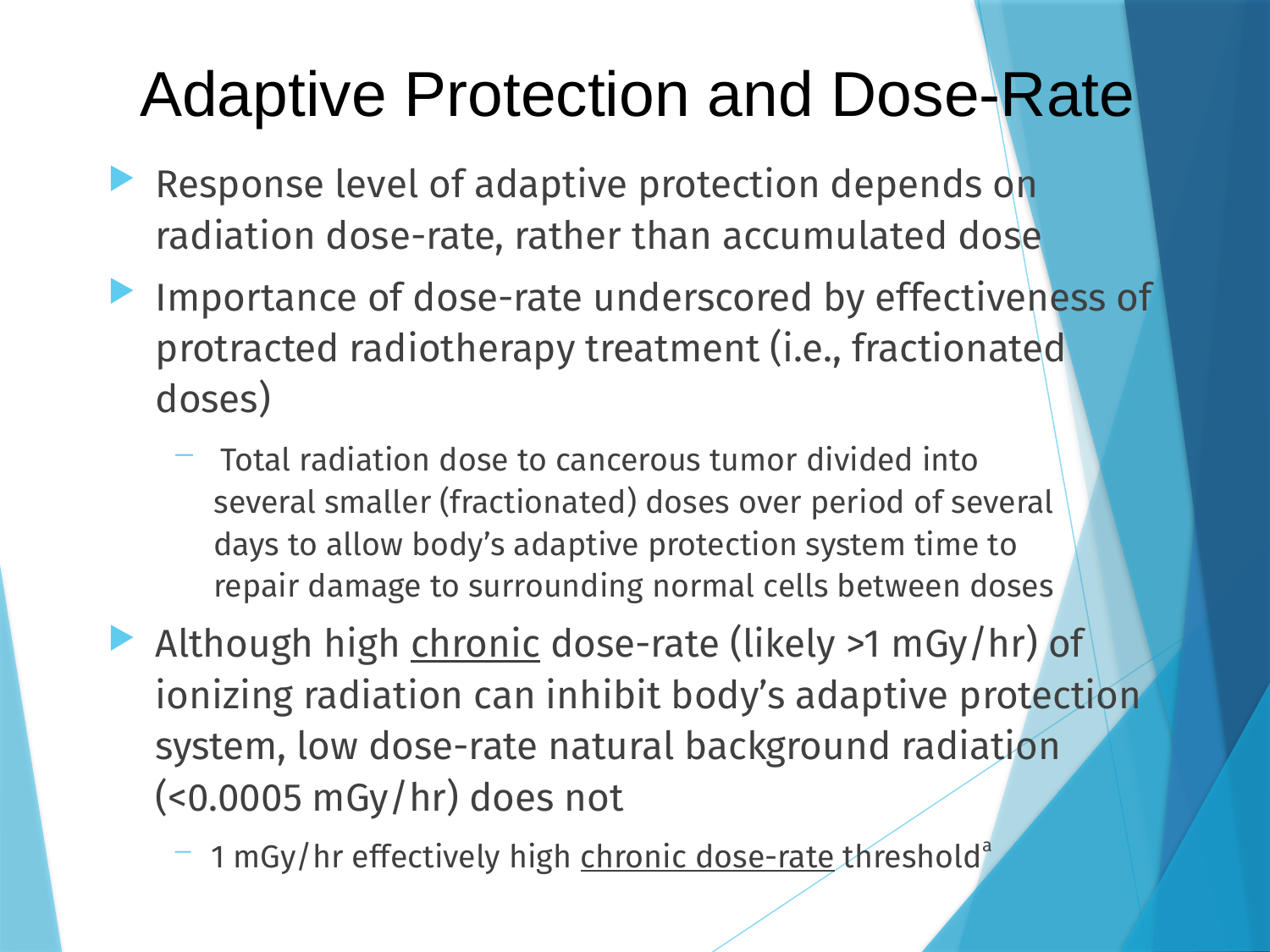

# Adaptive Protection and Dose-Rate
Response level of adaptive protection depends on radiation dose-rate, rather than accumulated dose
Importance of dose-rate underscored by effectiveness of protracted radiotherapy treatment (i.e., fractionated doses)
 Total radiation dose to cancerous tumor divided into
     several smaller (fractionated) doses over period of several
     days to allow body’s adaptive protection system time to
     repair damage to surrounding normal cells between doses
Although high chronic dose-rate (likely >1 mGy/hr) of ionizing radiation can inhibit body’s adaptive protection system, low dose-rate natural background radiation (<0.0005 mGy/hr) does not
1 mGy/hr effectively high chronic dose-rate thresholda